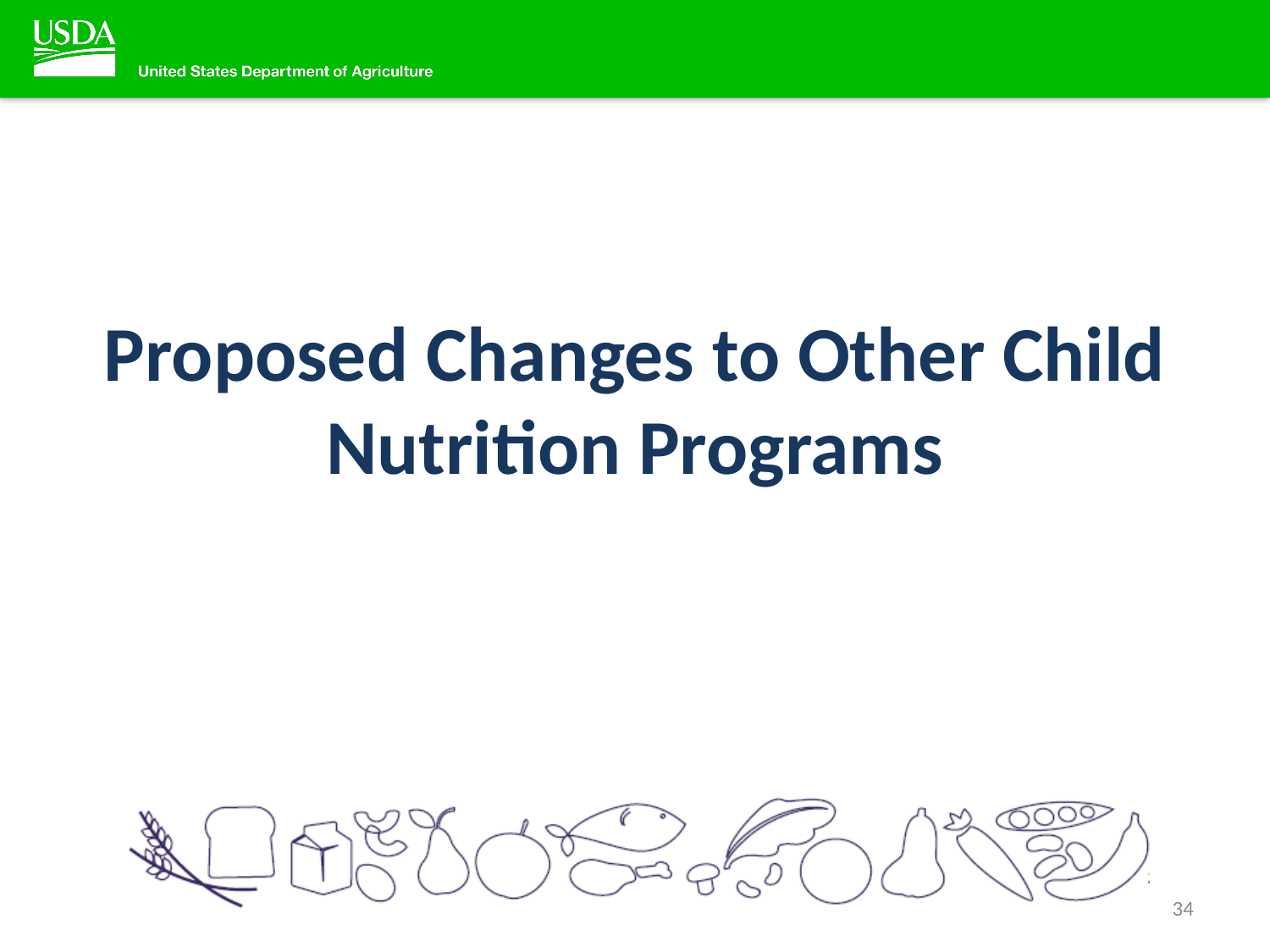

# Proposed Changes to Other Child Nutrition Programs
34